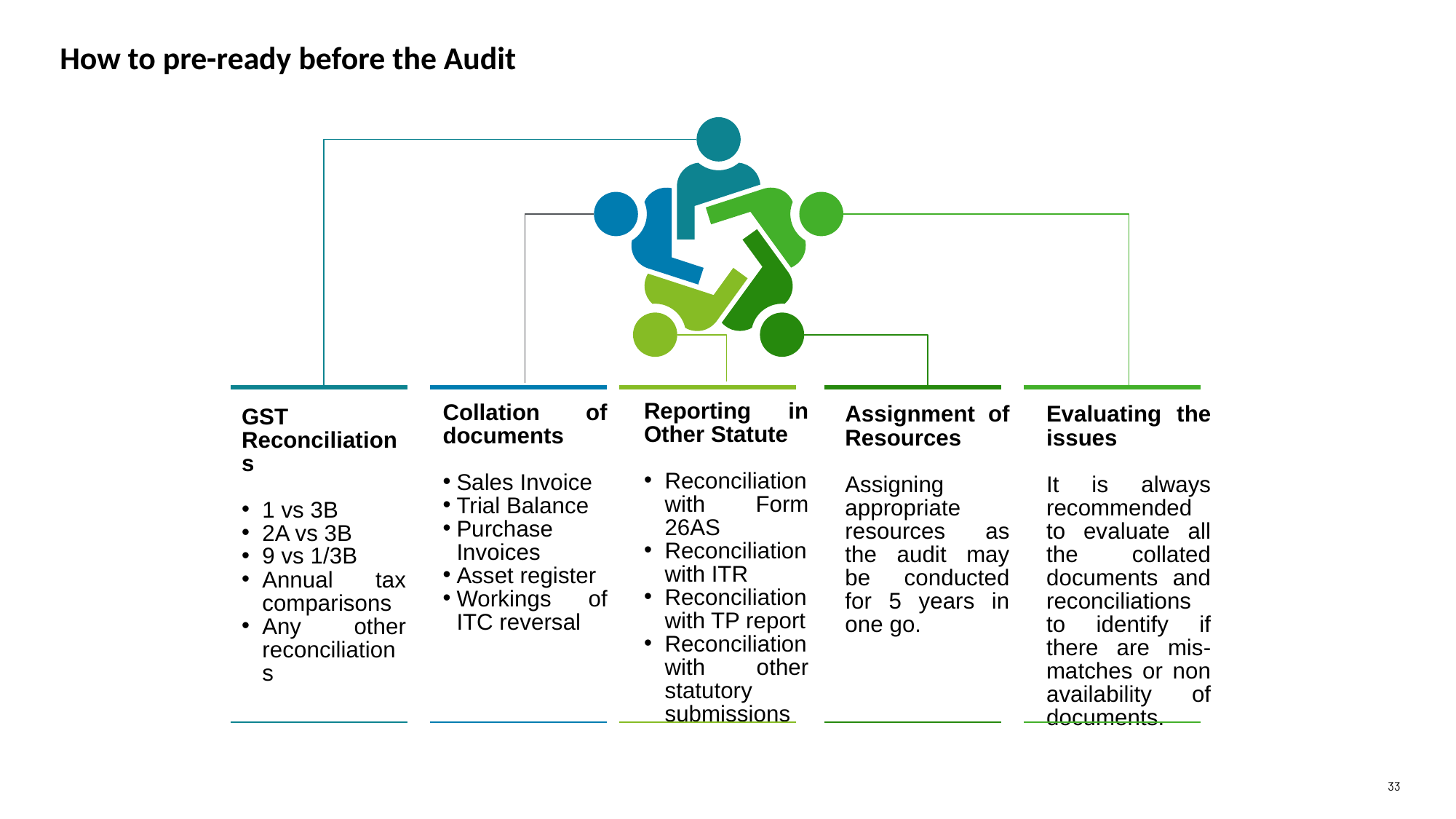

# How to pre-ready before the Audit

Reporting in Other Statute

Reconciliation with Form 26AS
Reconciliation with ITR
Reconciliation with TP report
Reconciliation with other statutory submissions
Collation of documents

Sales Invoice
Trial Balance
Purchase Invoices
Asset register
Workings of ITC reversal

Assignment of Resources

Assigning appropriate resources as the audit may be conducted for 5 years in one go.
Evaluating the issues

It is always recommended to evaluate all the collated documents and reconciliations to identify if there are mis-matches or non availability of documents.
GST Reconciliations

1 vs 3B
2A vs 3B
9 vs 1/3B
Annual tax comparisons
Any other reconciliations